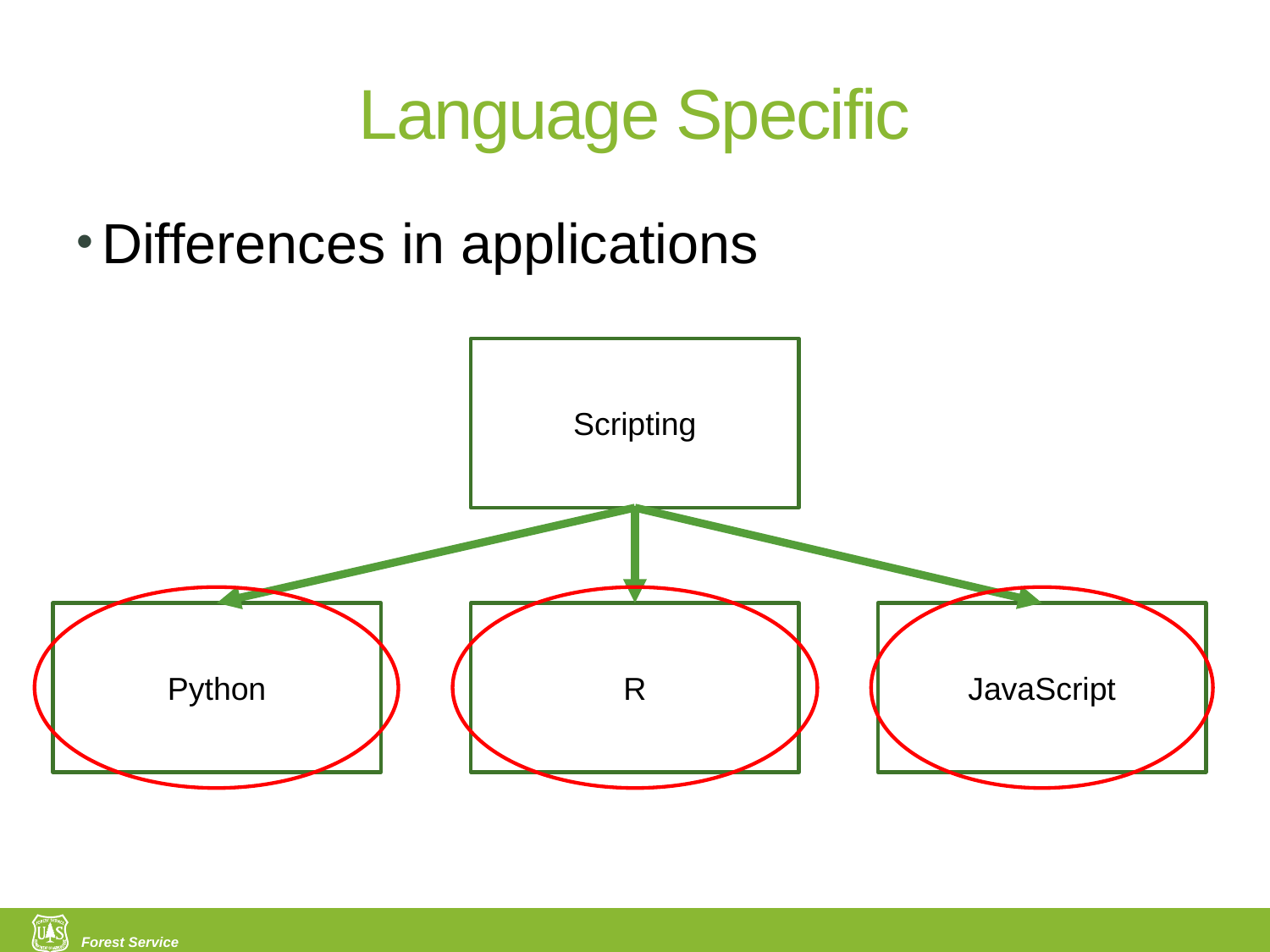

# Language Specific
Differences in applications

Scripting

Python
R
JavaScript